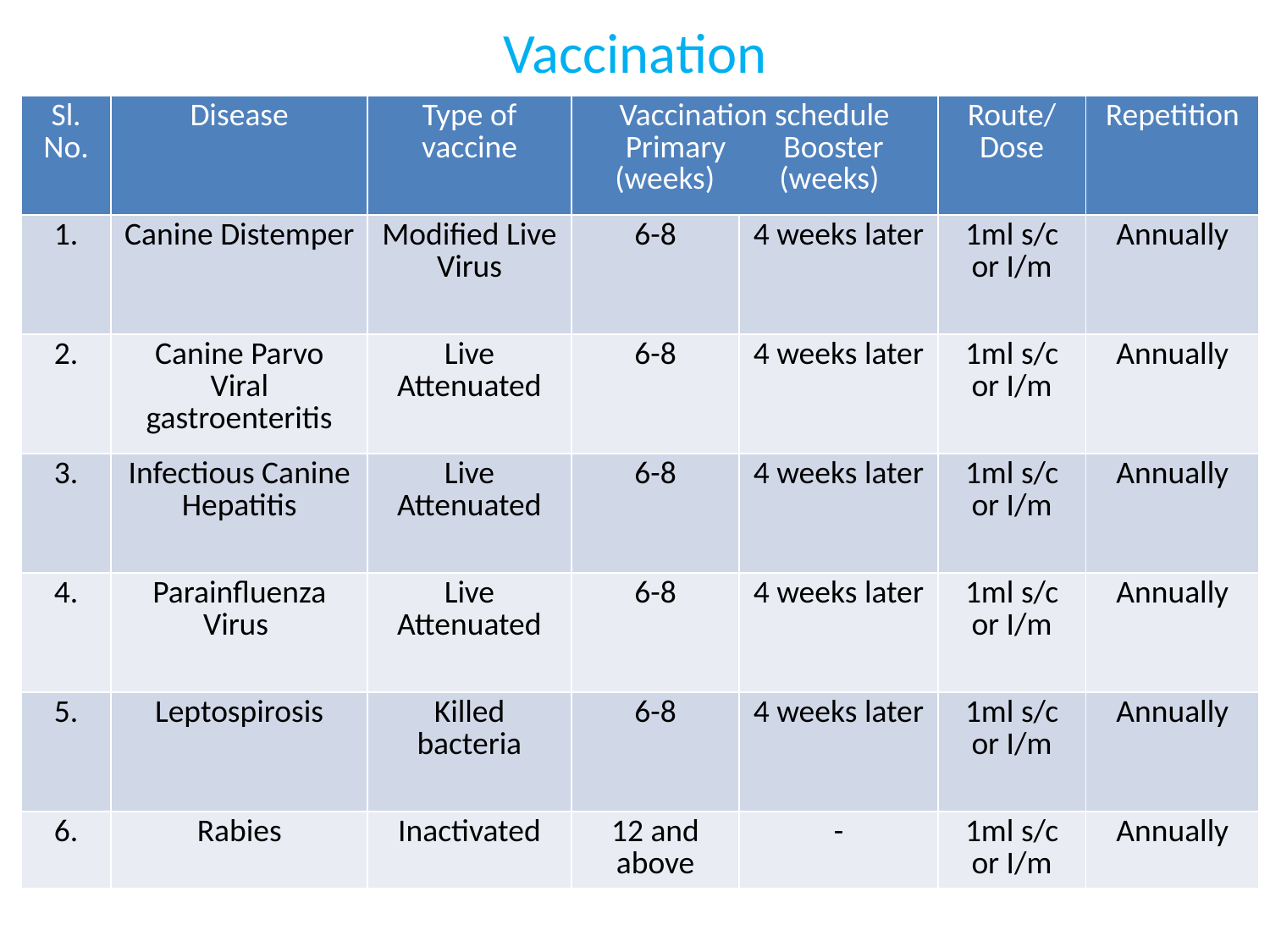

Vaccination

| Sl. No. | Disease | Type of vaccine | Vaccination schedule Primary Booster (weeks) (weeks) |  | Route/ Dose | Repetition |
| --- | --- | --- | --- | --- | --- | --- |
| 1. | Canine Distemper | Modified Live Virus | 6-8 | 4 weeks later | 1ml s/c or I/m | Annually |
| 2. | Canine Parvo Viral gastroenteritis | Live Attenuated | 6-8 | 4 weeks later | 1ml s/c or I/m | Annually |
| 3. | Infectious Canine Hepatitis | Live Attenuated | 6-8 | 4 weeks later | 1ml s/c or I/m | Annually |
| 4. | Parainfluenza Virus | Live Attenuated | 6-8 | 4 weeks later | 1ml s/c or I/m | Annually |
| 5. | Leptospirosis | Killed bacteria | 6-8 | 4 weeks later | 1ml s/c or I/m | Annually |
| 6. | Rabies | Inactivated | 12 and above | - | 1ml s/c or I/m | Annually |